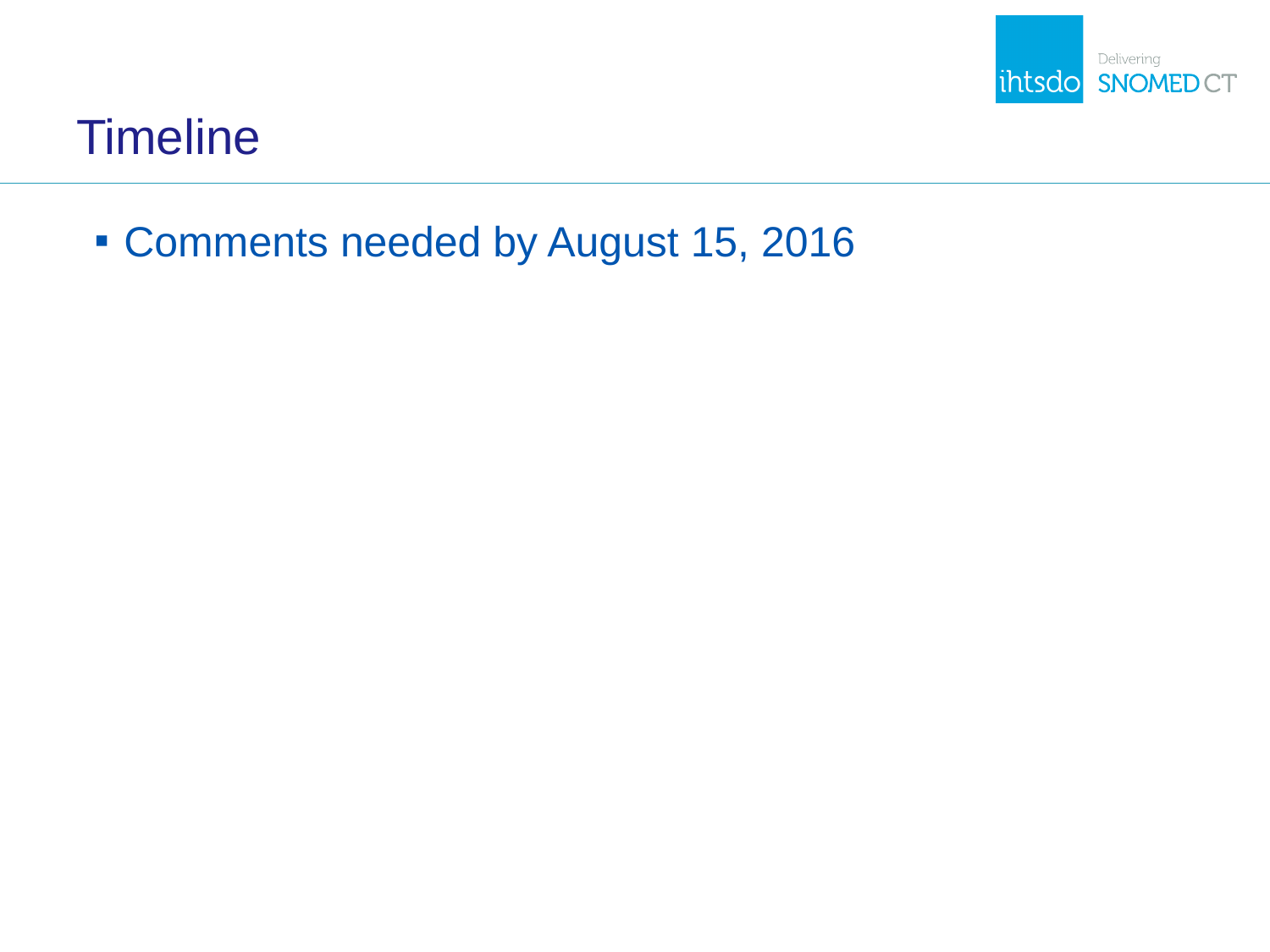

# Timeline
Comments needed by August 15, 2016